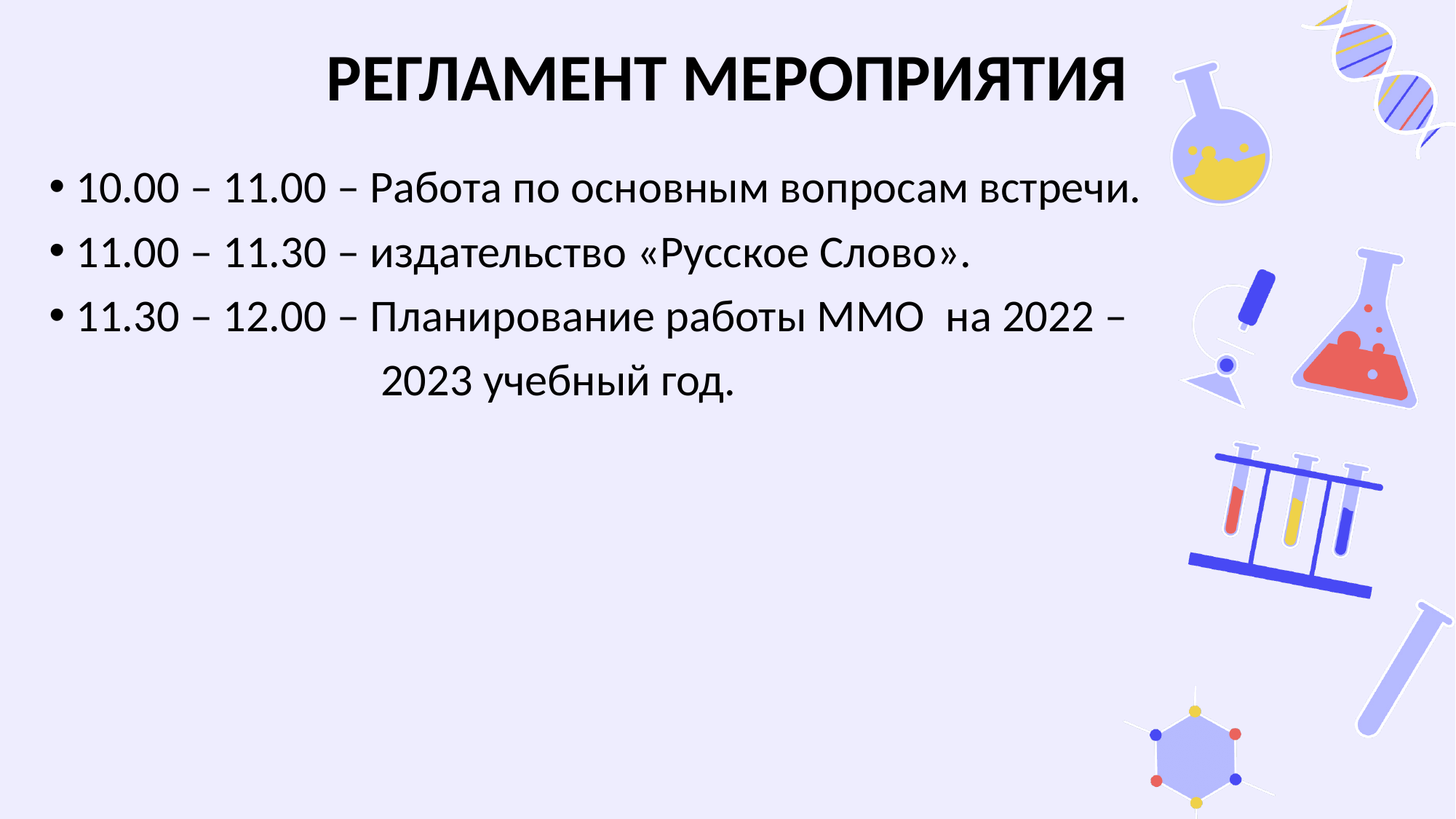

# РЕГЛАМЕНТ МЕРОПРИЯТИЯ
10.00 – 11.00 – Работа по основным вопросам встречи.
11.00 – 11.30 – издательство «Русское Слово».
11.30 – 12.00 – Планирование работы ММО  на 2022 –
                                2023 учебный год.